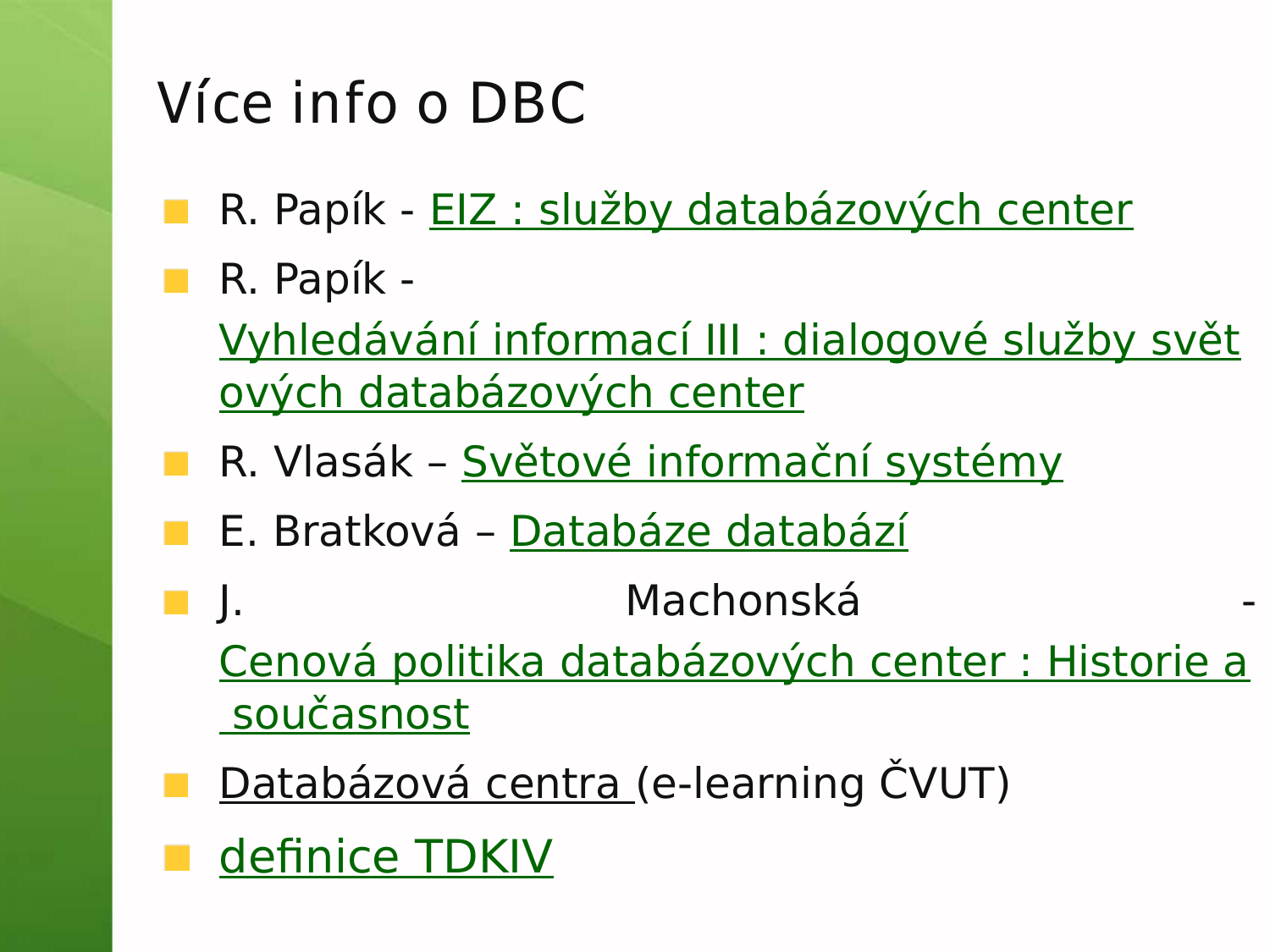

# Více info o DBC
R. Papík - EIZ : služby databázových center
R. Papík - Vyhledávání informací III : dialogové služby světových databázových center
R. Vlasák – Světové informační systémy
E. Bratková – Databáze databází
J. Machonská - Cenová politika databázových center : Historie a současnost
Databázová centra (e-learning ČVUT)
definice TDKIV